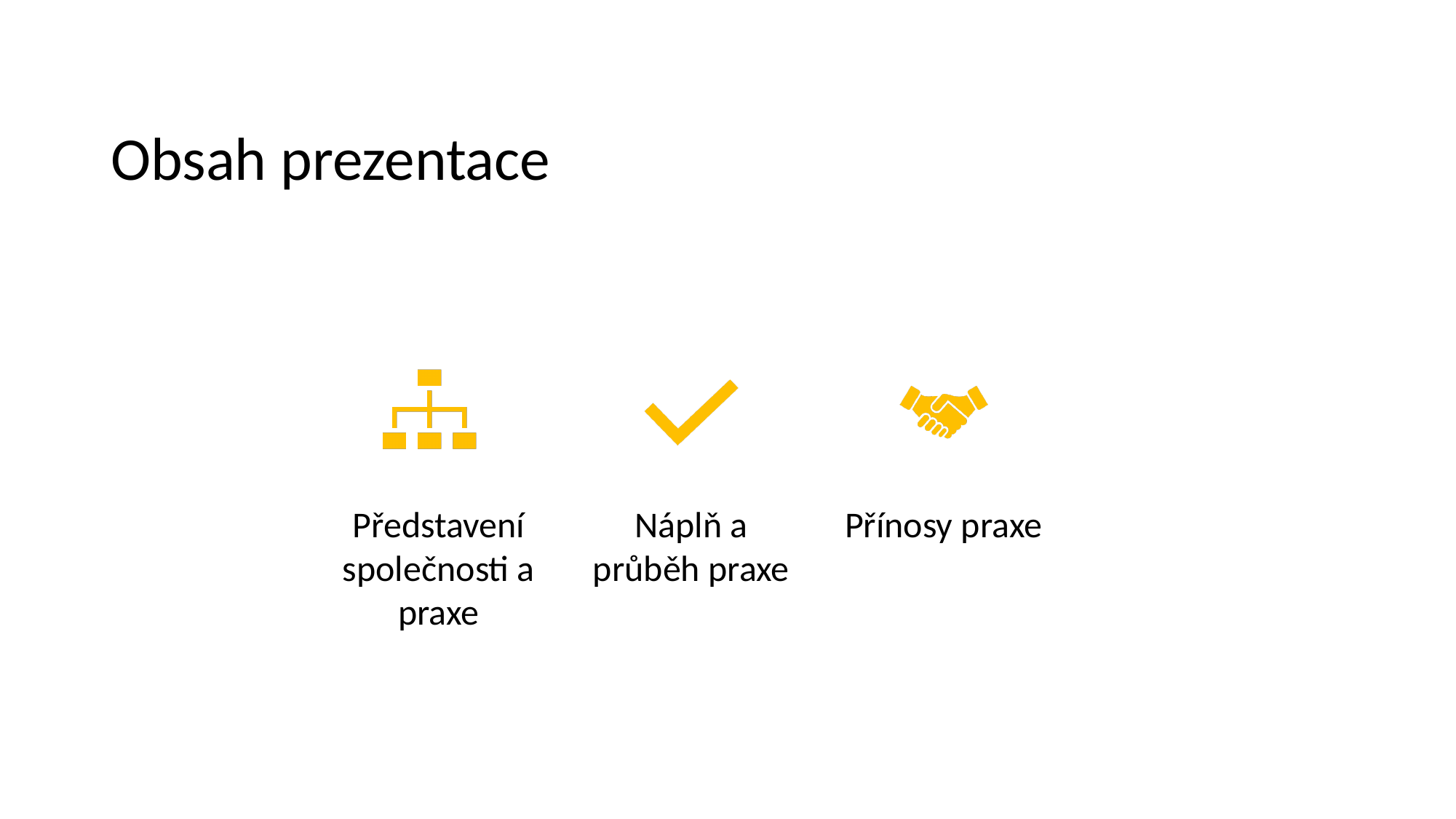

# Obsah prezentace
Představení společnosti a praxe
Náplň a průběh praxe
Přínosy praxe